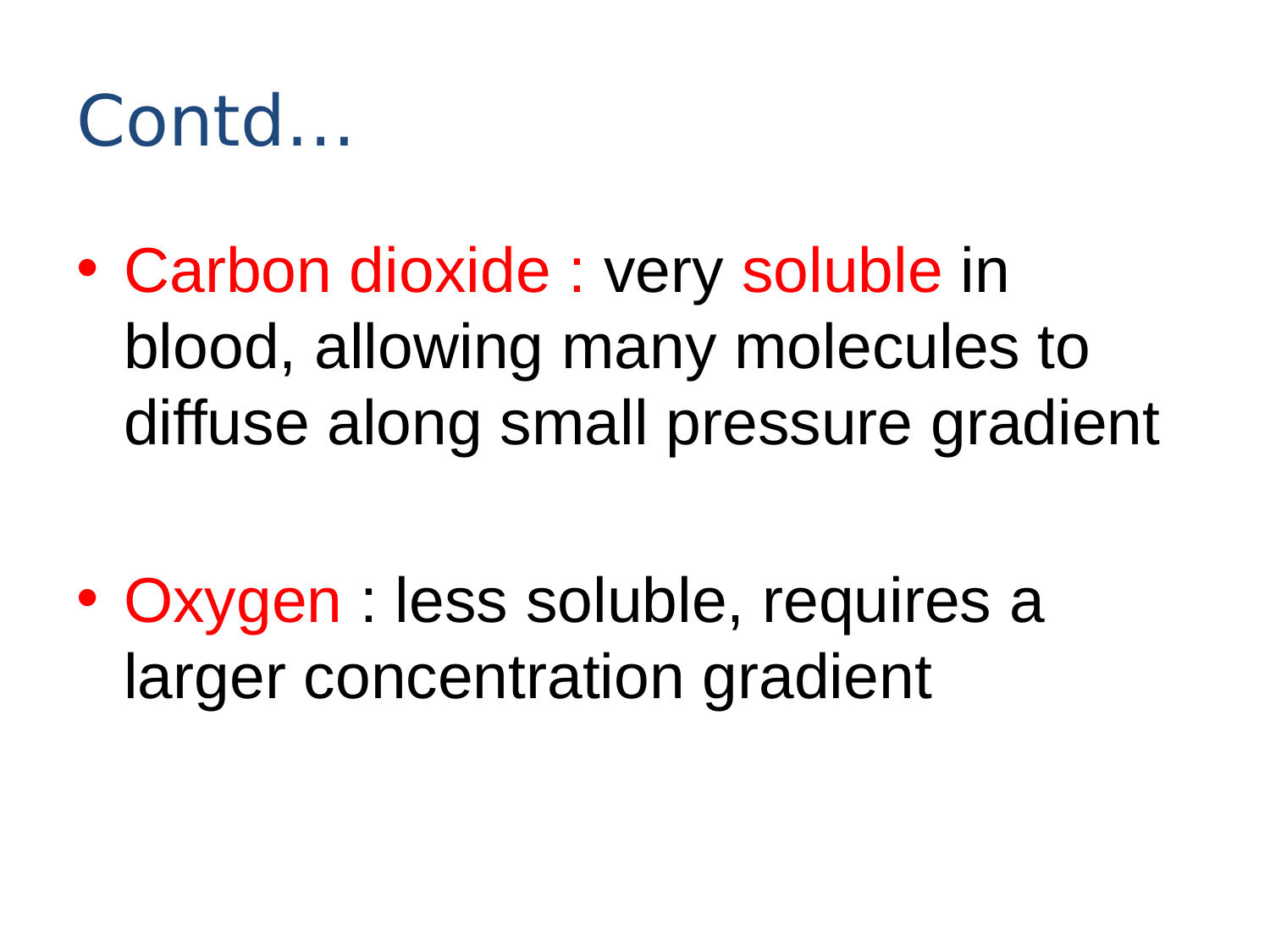

# Contd…
Carbon dioxide : very soluble in blood, allowing many molecules to diffuse along small pressure gradient

Oxygen : less soluble, requires a larger concentration gradient